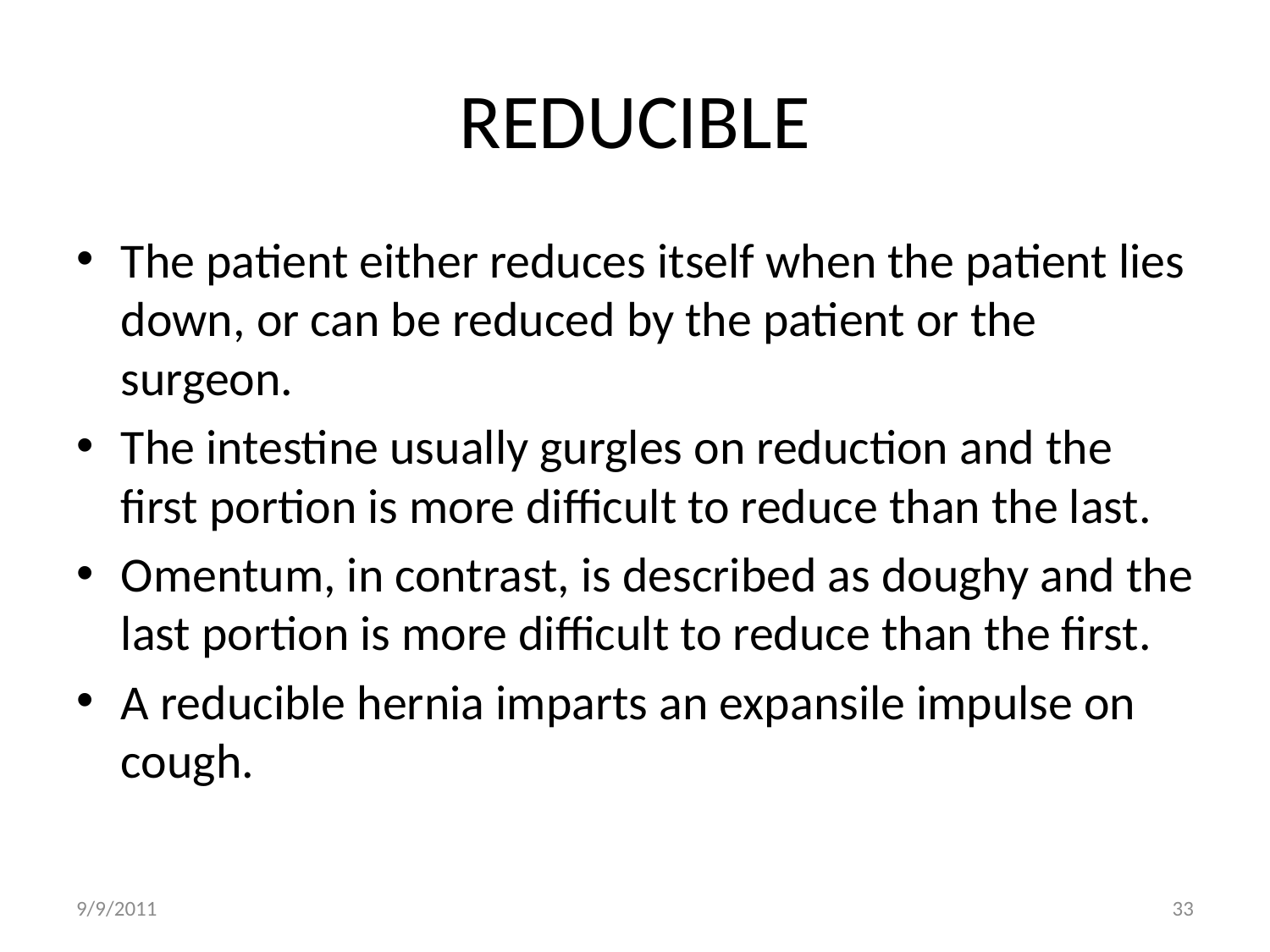

# REDUCIBLE
The patient either reduces itself when the patient lies down, or can be reduced by the patient or the surgeon.
The intestine usually gurgles on reduction and the first portion is more difficult to reduce than the last.
Omentum, in contrast, is described as doughy and the last portion is more difficult to reduce than the first.
A reducible hernia imparts an expansile impulse on cough.
9/9/2011
33